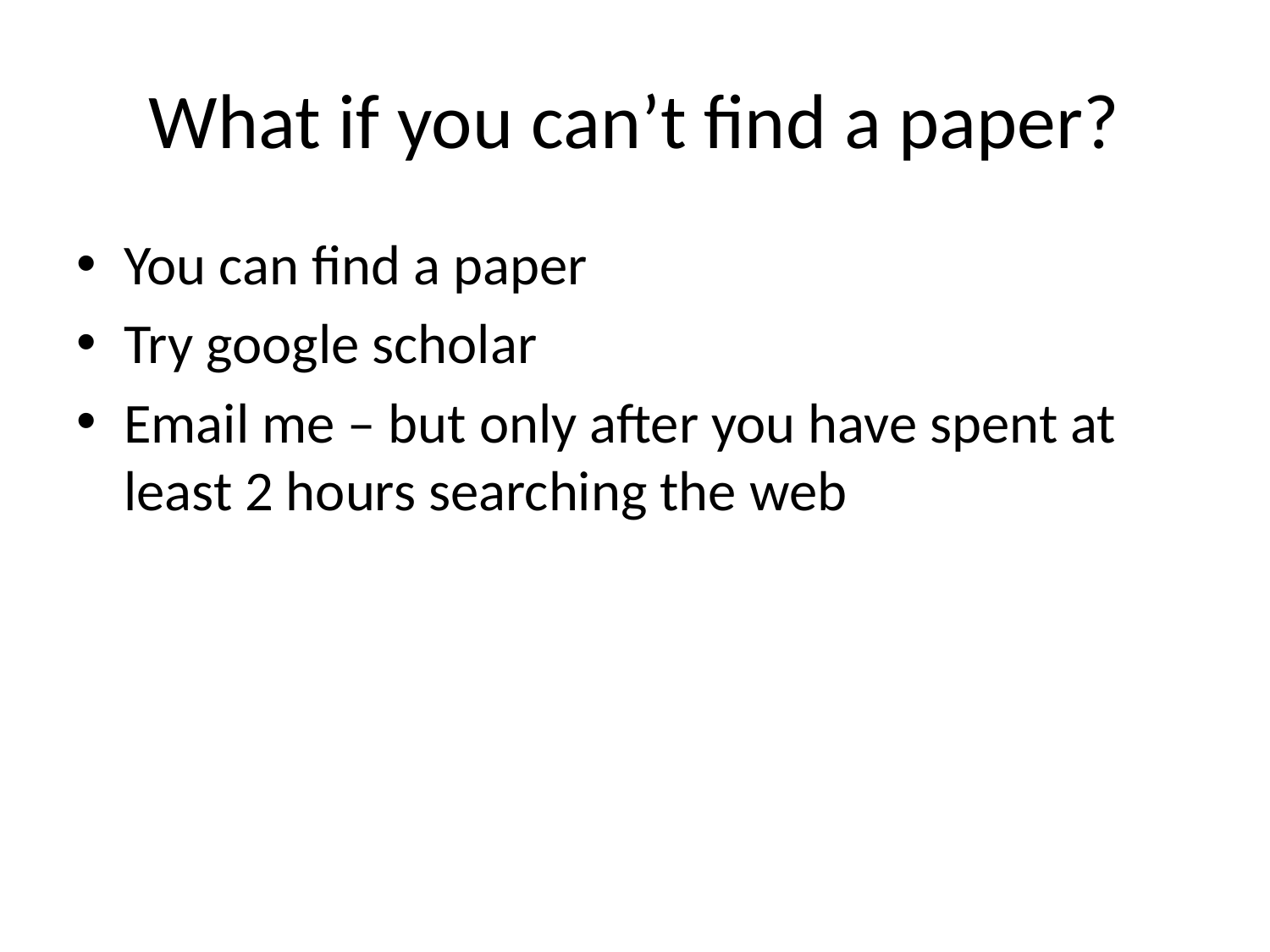

# What if you can’t find a paper?
You can find a paper
Try google scholar
Email me – but only after you have spent at least 2 hours searching the web